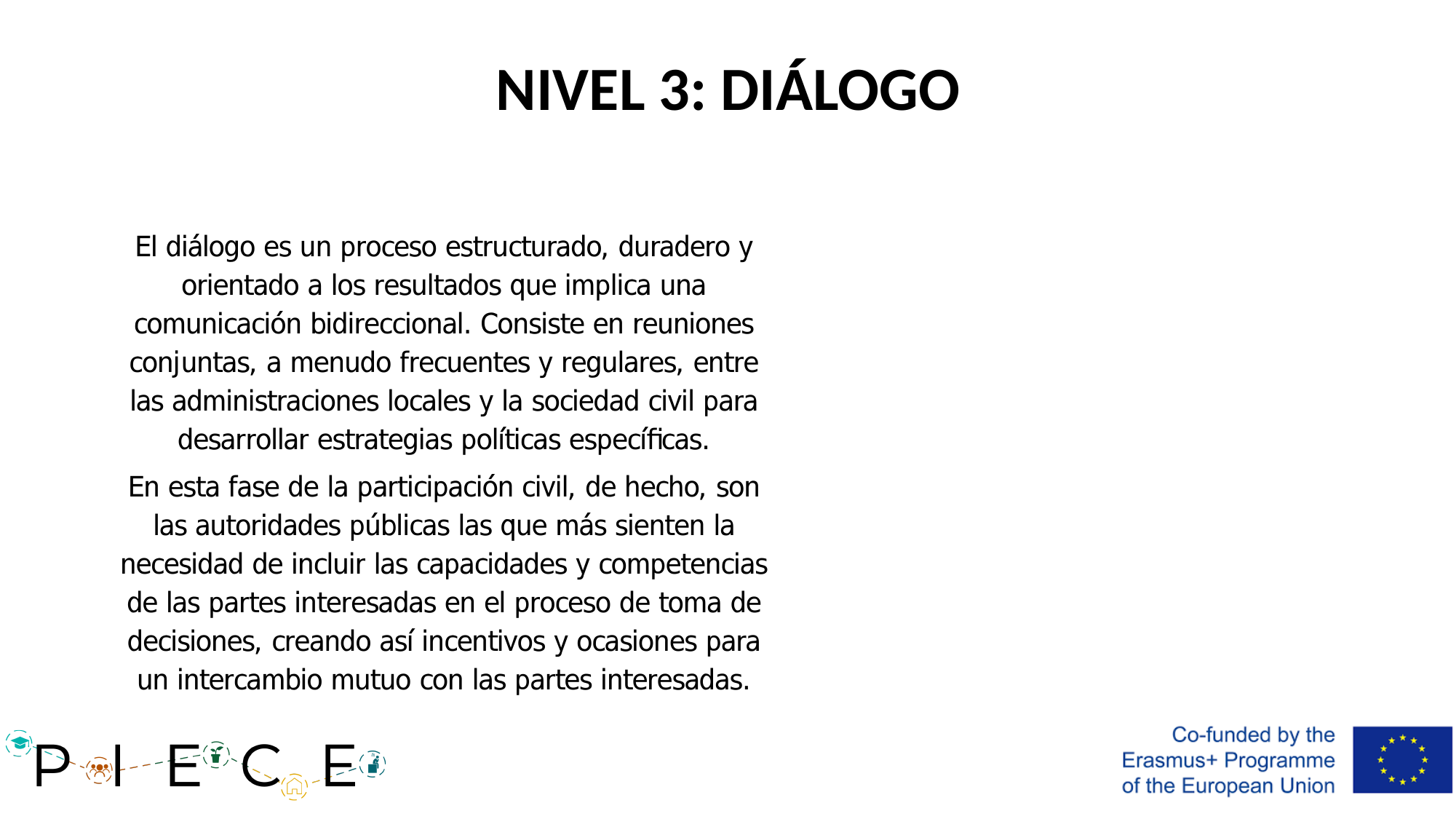

# NIVEL 3: DIÁLOGO
El diálogo es un proceso estructurado, duradero y orientado a los resultados que implica una comunicación bidireccional. Consiste en reuniones conjuntas, a menudo frecuentes y regulares, entre las administraciones locales y la sociedad civil para desarrollar estrategias políticas específicas.
En esta fase de la participación civil, de hecho, son las autoridades públicas las que más sienten la necesidad de incluir las capacidades y competencias de las partes interesadas en el proceso de toma de decisiones, creando así incentivos y ocasiones para un intercambio mutuo con las partes interesadas.